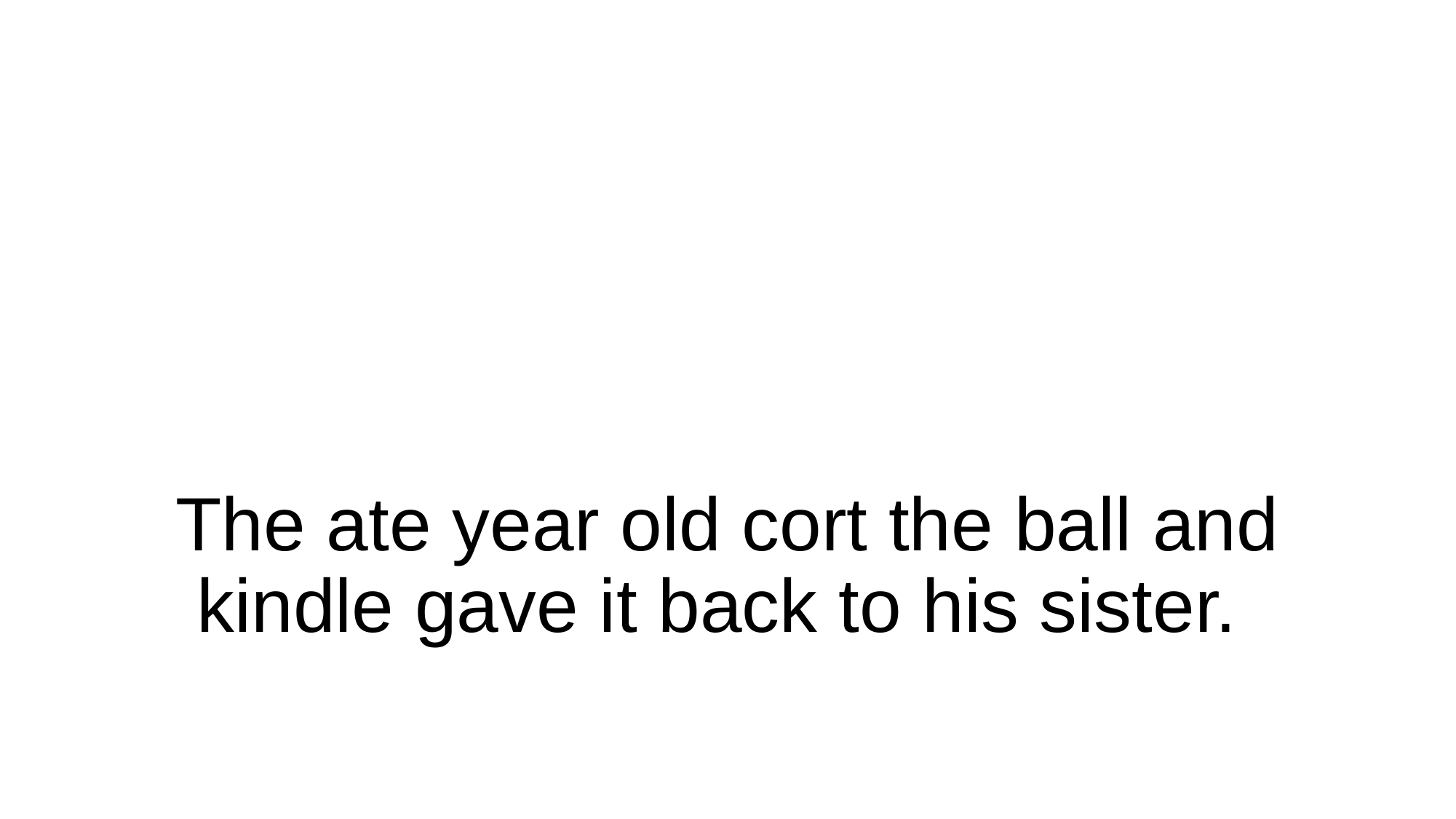

# The ate year old cort the ball and kindle gave it back to his sister.